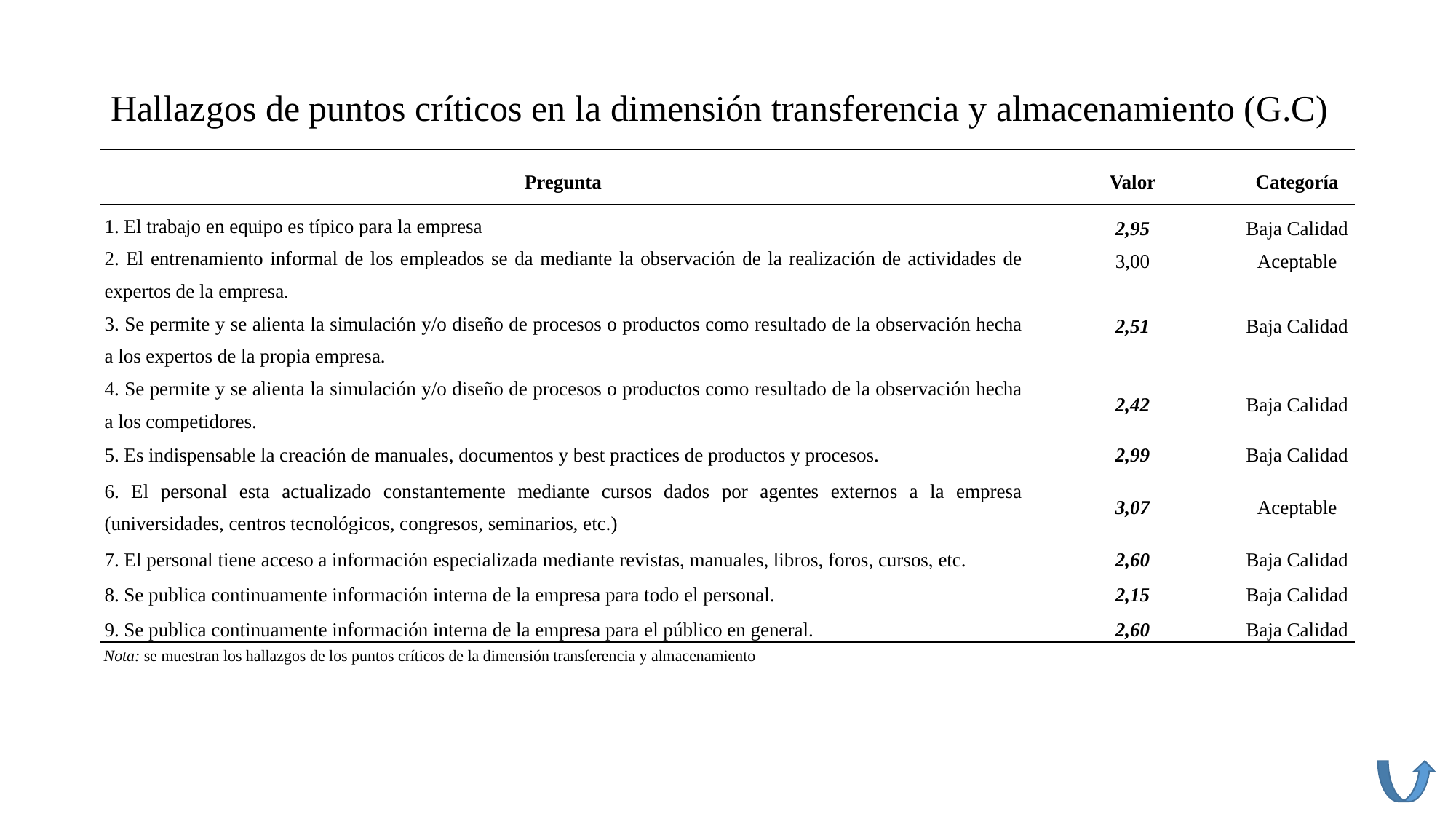

# Hallazgos de puntos críticos en la dimensión transferencia y almacenamiento (G.C)
| Pregunta | Valor | Categoría |
| --- | --- | --- |
| 1. El trabajo en equipo es típico para la empresa 2. El entrenamiento informal de los empleados se da mediante la observación de la realización de actividades de expertos de la empresa. 3. Se permite y se alienta la simulación y/o diseño de procesos o productos como resultado de la observación hecha a los expertos de la propia empresa. | 2,95 3,00 | Baja Calidad Aceptable |
|  | 2,51 | Baja Calidad |
| 4. Se permite y se alienta la simulación y/o diseño de procesos o productos como resultado de la observación hecha a los competidores. | 2,42 | Baja Calidad |
| 5. Es indispensable la creación de manuales, documentos y best practices de productos y procesos. | 2,99 | Baja Calidad |
| 6. El personal esta actualizado constantemente mediante cursos dados por agentes externos a la empresa (universidades, centros tecnológicos, congresos, seminarios, etc.) | 3,07 | Aceptable |
| 7. El personal tiene acceso a información especializada mediante revistas, manuales, libros, foros, cursos, etc. | 2,60 | Baja Calidad |
| 8. Se publica continuamente información interna de la empresa para todo el personal. | 2,15 | Baja Calidad |
| 9. Se publica continuamente información interna de la empresa para el público en general. | 2,60 | Baja Calidad |
Nota: se muestran los hallazgos de los puntos críticos de la dimensión transferencia y almacenamiento